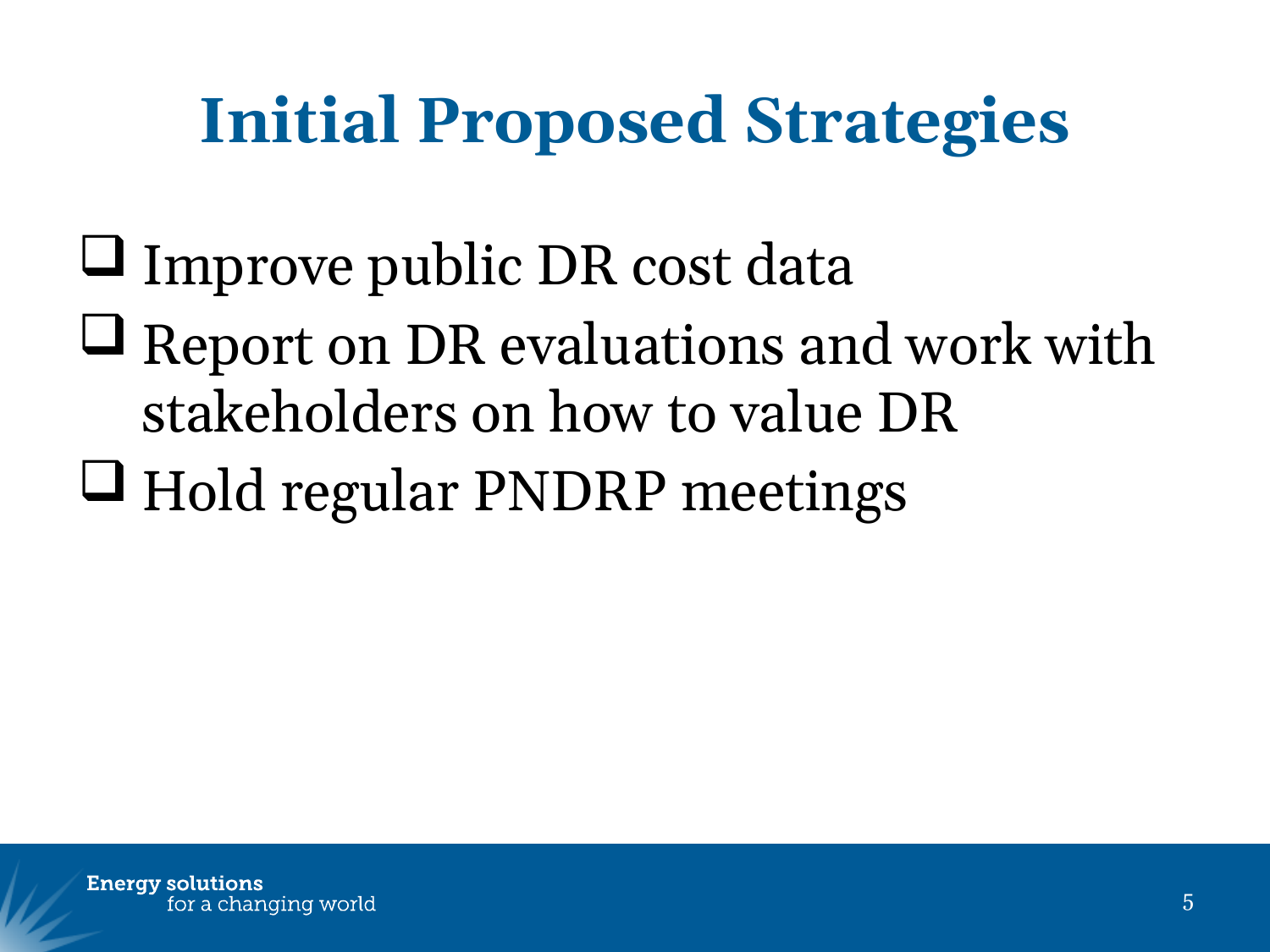

# Initial Proposed Strategies
Improve public DR cost data
Report on DR evaluations and work with stakeholders on how to value DR
Hold regular PNDRP meetings

5